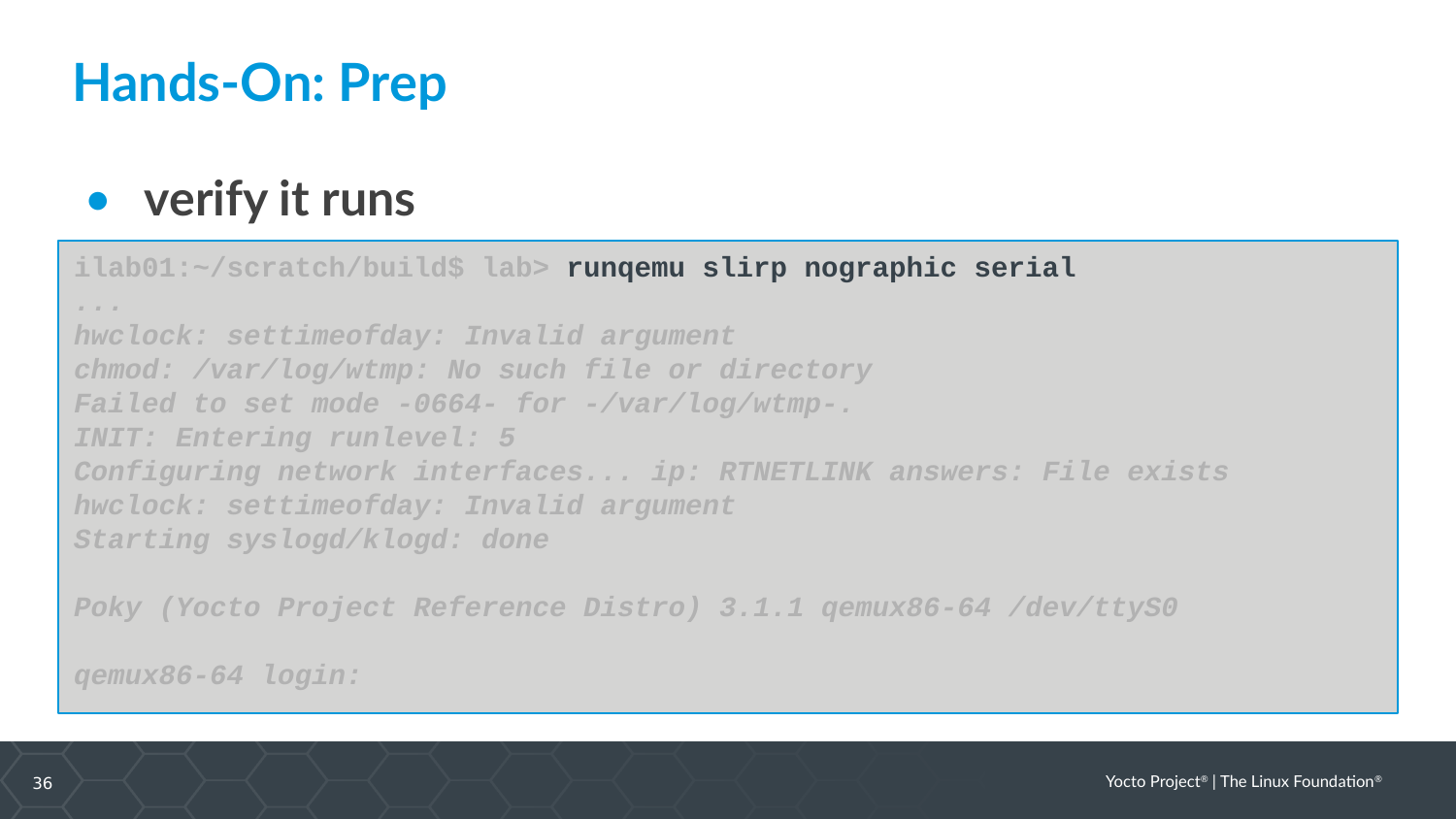

Hands-On: Prep
verify it runs
ilab01:~/scratch/build$ lab> runqemu slirp nographic serial
...
hwclock: settimeofday: Invalid argument
chmod: /var/log/wtmp: No such file or directory
Failed to set mode -0664- for -/var/log/wtmp-.
INIT: Entering runlevel: 5
Configuring network interfaces... ip: RTNETLINK answers: File exists
hwclock: settimeofday: Invalid argument
Starting syslogd/klogd: done

Poky (Yocto Project Reference Distro) 3.1.1 qemux86-64 /dev/ttyS0

qemux86-64 login: